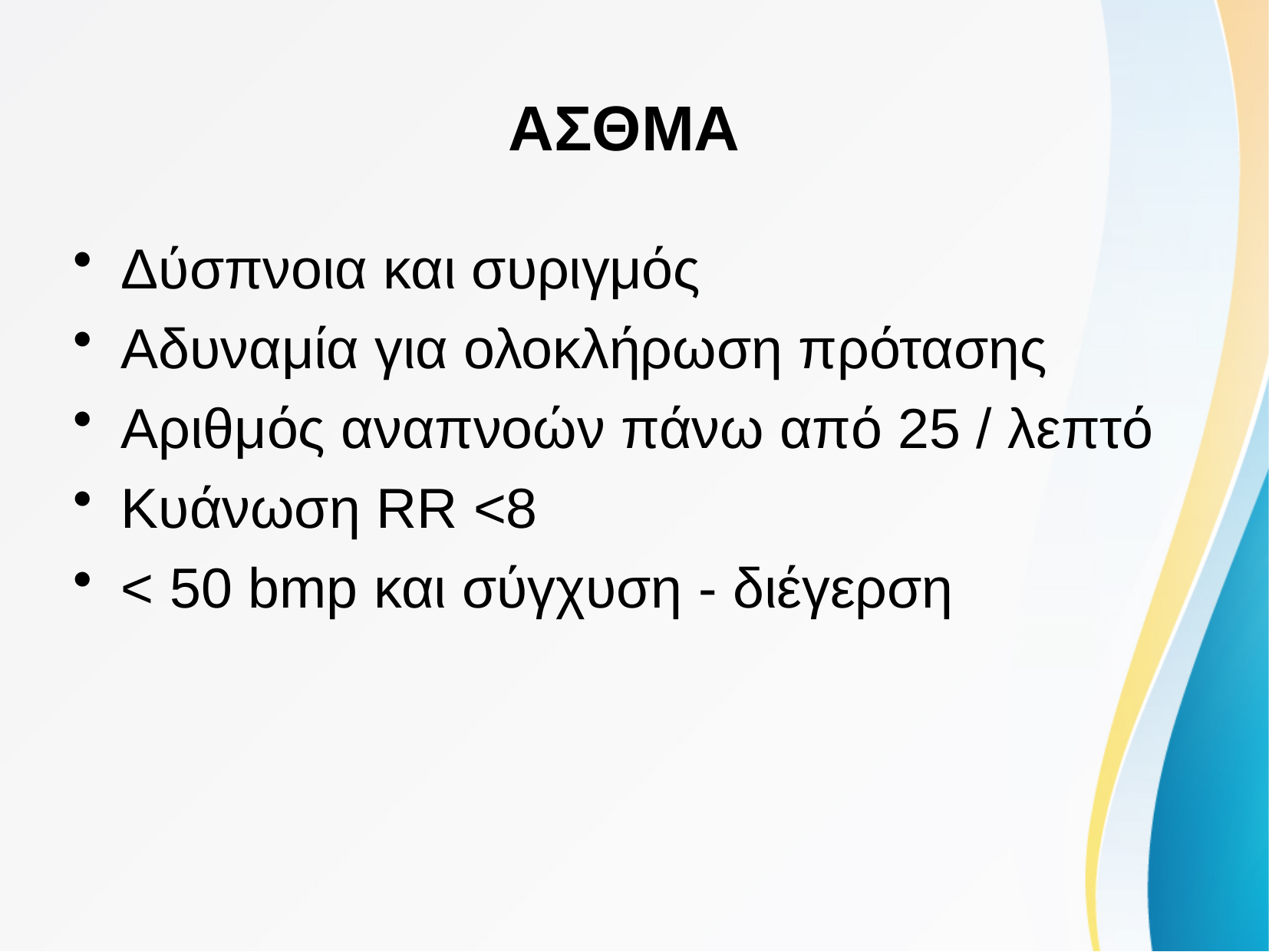

# ΑΣΘΜΑ
Δύσπνοια και συριγμός
Αδυναμία για ολοκλήρωση πρότασης
Αριθμός αναπνοών πάνω από 25 / λεπτό
Κυάνωση RR <8
< 50 bmp και σύγχυση - διέγερση